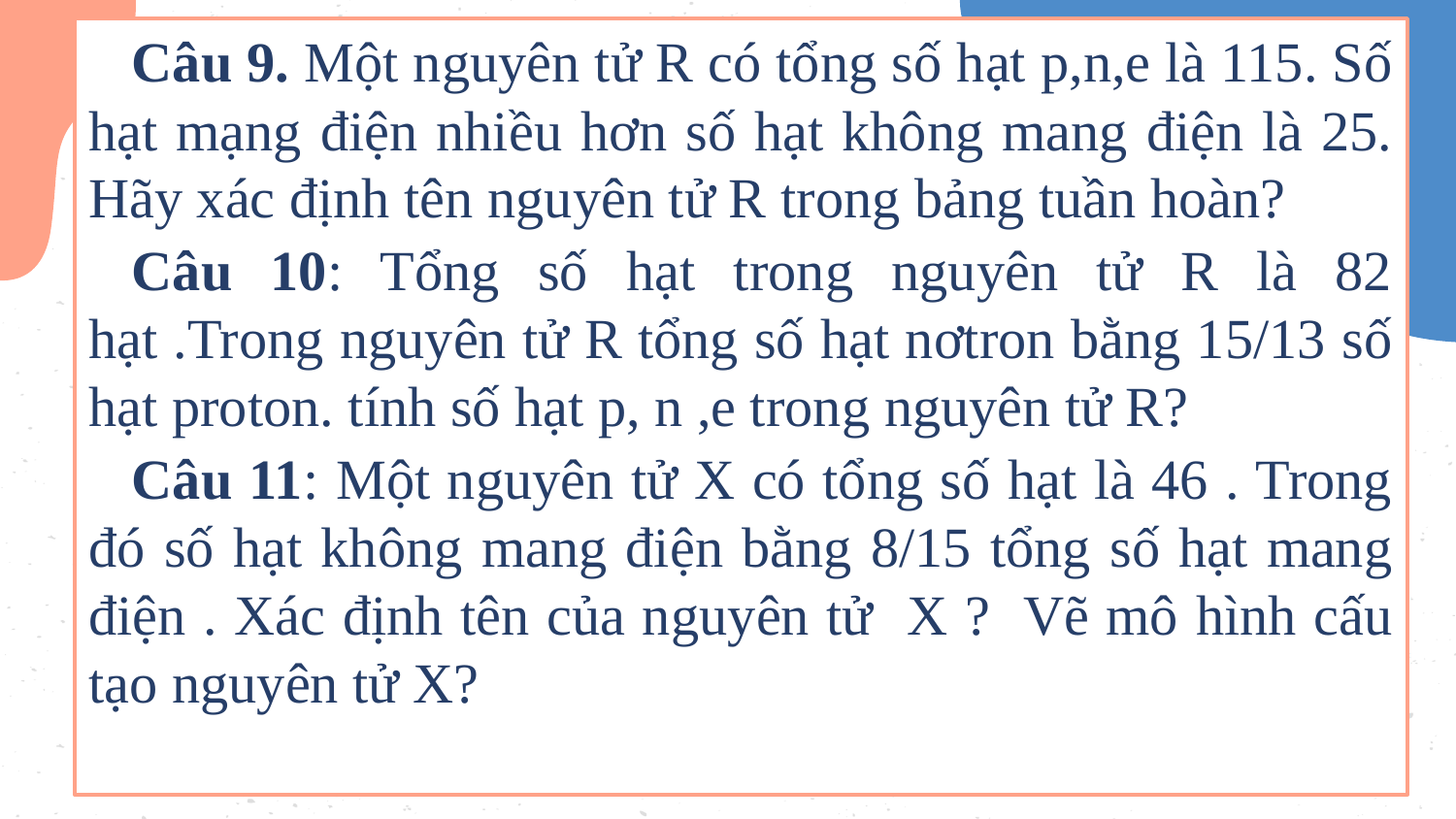

Câu 9. Một nguyên tử R có tổng số hạt p,n,e là 115. Số hạt mạng điện nhiều hơn số hạt không mang điện là 25. Hãy xác định tên nguyên tử R trong bảng tuần hoàn?
Câu 10: Tổng số hạt trong nguyên tử R là 82 hạt .Trong nguyên tử R tổng số hạt nơtron bằng 15/13 số hạt proton. tính số hạt p, n ,e trong nguyên tử R?
Câu 11: Một nguyên tử X có tổng số hạt là 46 . Trong đó số hạt không mang điện bằng 8/15 tổng số hạt mang điện . Xác định tên của nguyên tử  X ?  Vẽ mô hình cấu tạo nguyên tử X?